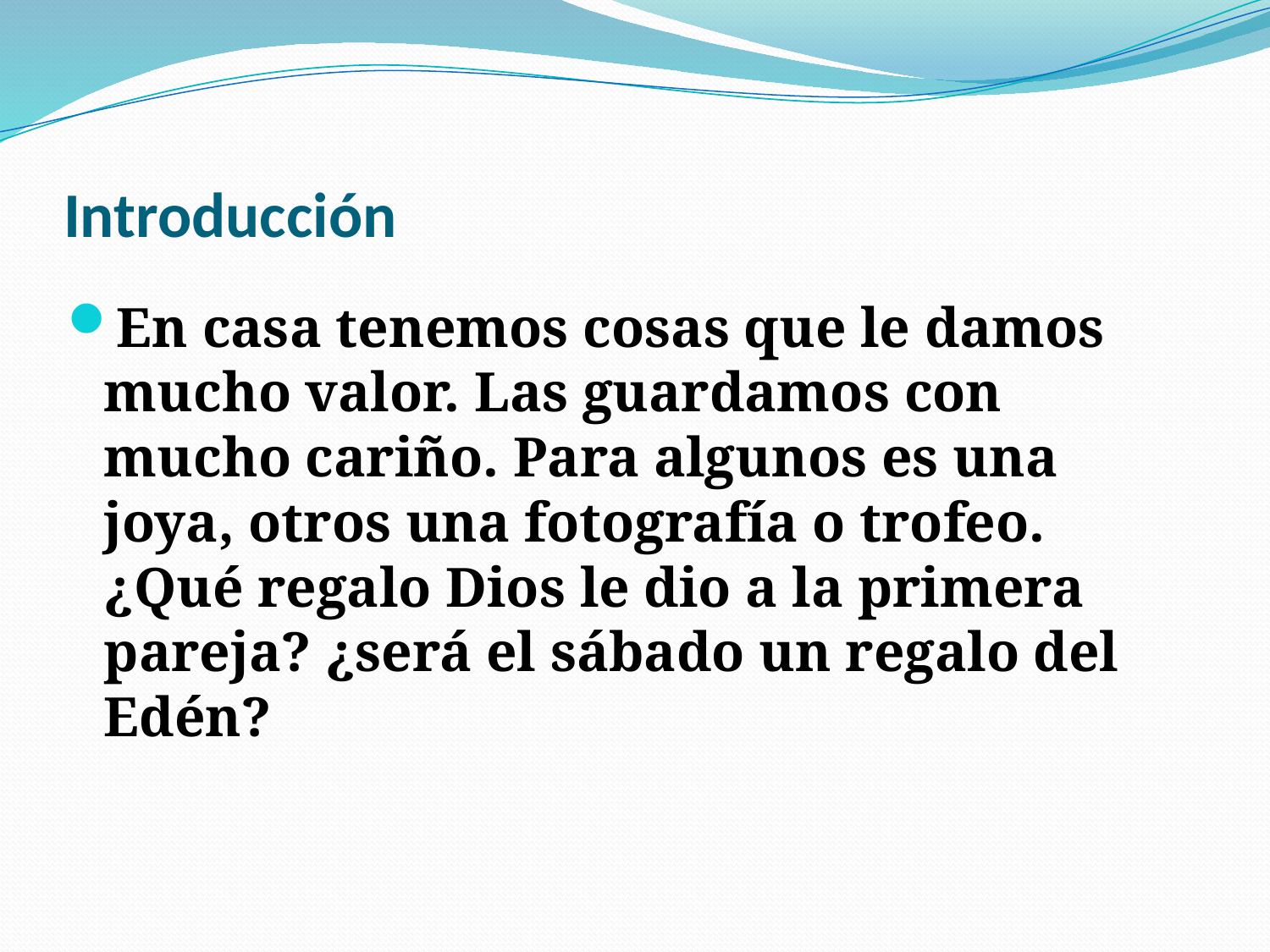

# Introducción
En casa tenemos cosas que le damos mucho valor. Las guardamos con mucho cariño. Para algunos es una joya, otros una fotografía o trofeo. ¿Qué regalo Dios le dio a la primera pareja? ¿será el sábado un regalo del Edén?